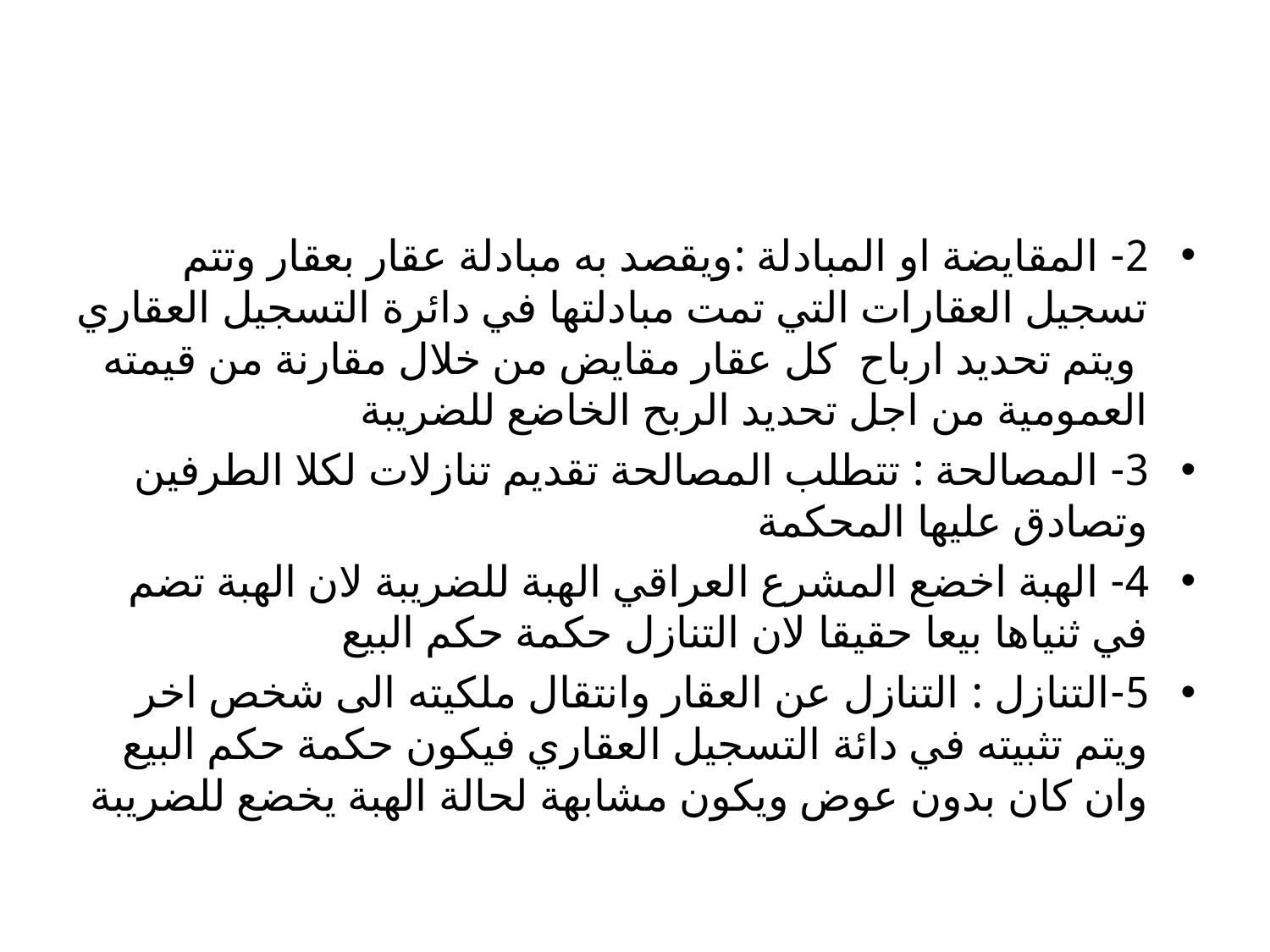

#
2- المقايضة او المبادلة :ويقصد به مبادلة عقار بعقار وتتم تسجيل العقارات التي تمت مبادلتها في دائرة التسجيل العقاري  ويتم تحديد ارباح  كل عقار مقايض من خلال مقارنة من قيمته العمومية من اجل تحديد الربح الخاضع للضريبة
3- المصالحة : تتطلب المصالحة تقديم تنازلات لكلا الطرفين وتصادق عليها المحكمة
4- الهبة اخضع المشرع العراقي الهبة للضريبة لان الهبة تضم في ثنياها بيعا حقيقا لان التنازل حكمة حكم البيع
5-التنازل : التنازل عن العقار وانتقال ملكيته الى شخص اخر ويتم تثبيته في دائة التسجيل العقاري فيكون حكمة حكم البيع وان كان بدون عوض ويكون مشابهة لحالة الهبة يخضع للضريبة